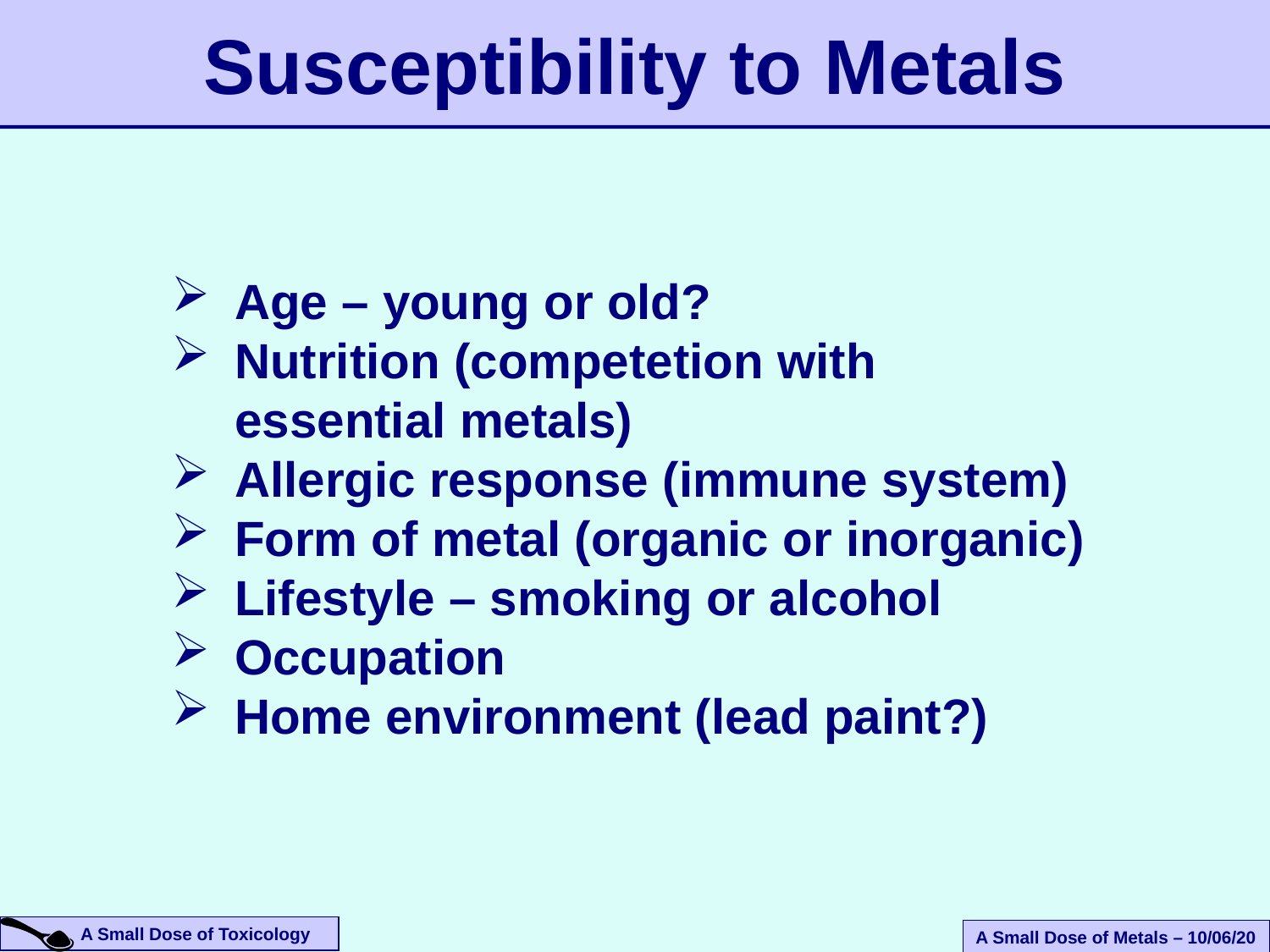

Susceptibility to Metals
Age – young or old?
Nutrition (competetion with essential metals)
Allergic response (immune system)
Form of metal (organic or inorganic)
Lifestyle – smoking or alcohol
Occupation
Home environment (lead paint?)